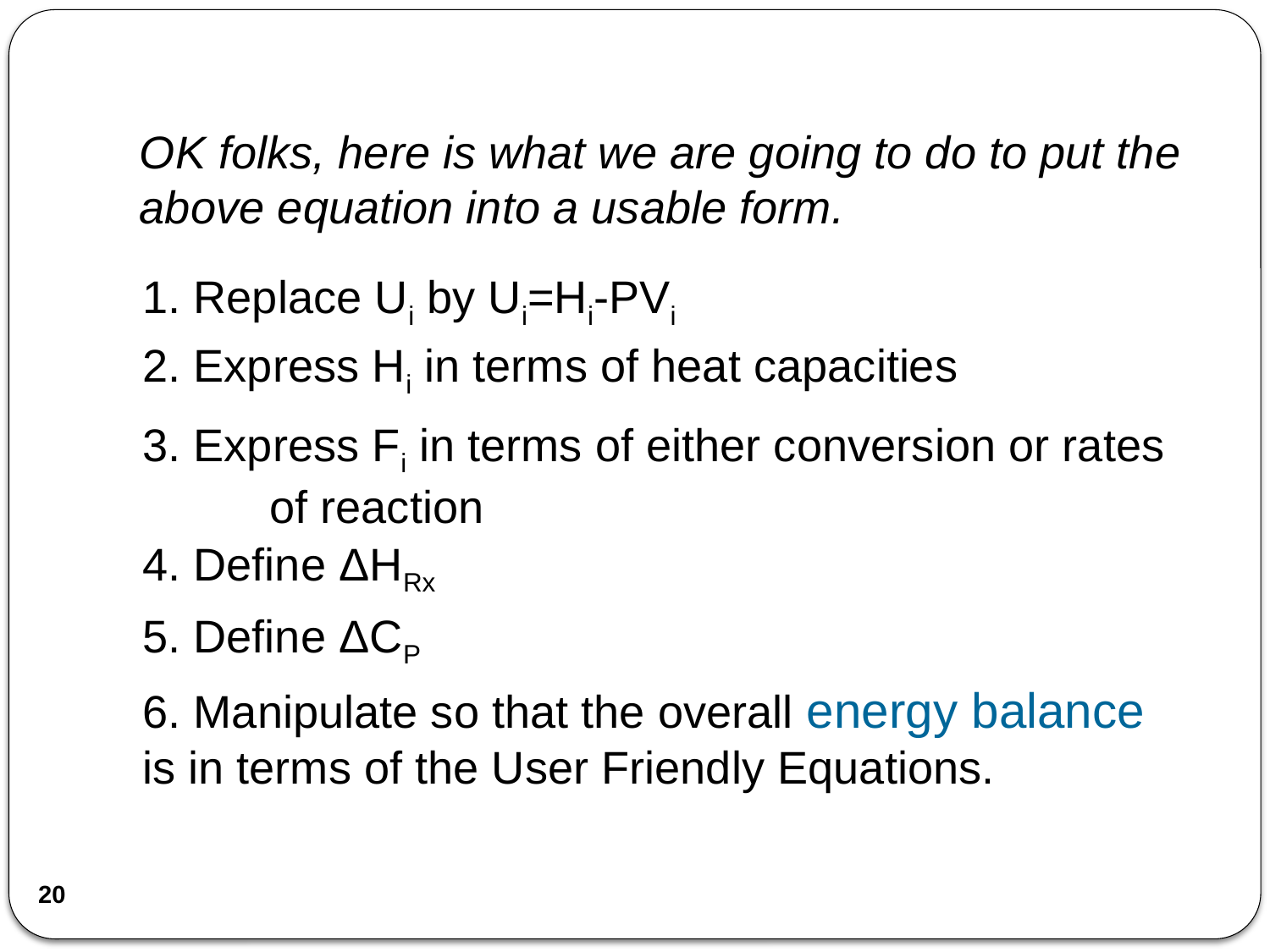

OK folks, here is what we are going to do to put the above equation into a usable form.
1. Replace Ui by Ui=Hi-PVi
2. Express Hi in terms of heat capacities
3. Express Fi in terms of either conversion or rates
	of reaction
4. Define ΔHRx
5. Define ΔCP
6. Manipulate so that the overall energy balance
is in terms of the User Friendly Equations.
20